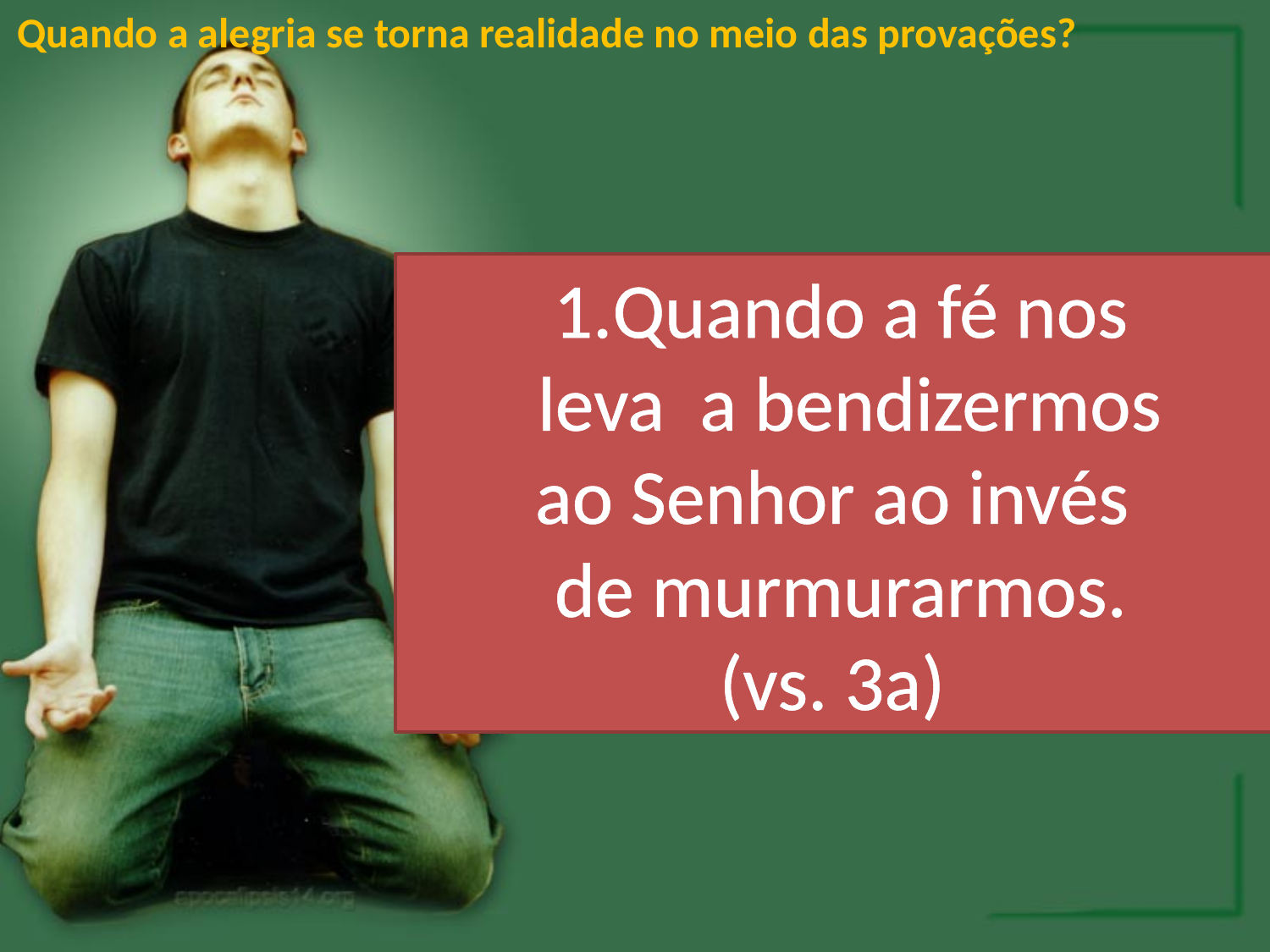

Quando a alegria se torna realidade no meio das provações?
Quando a fé nos
 leva  a bendizermos
ao Senhor ao invés
de murmurarmos.
(vs. 3a)